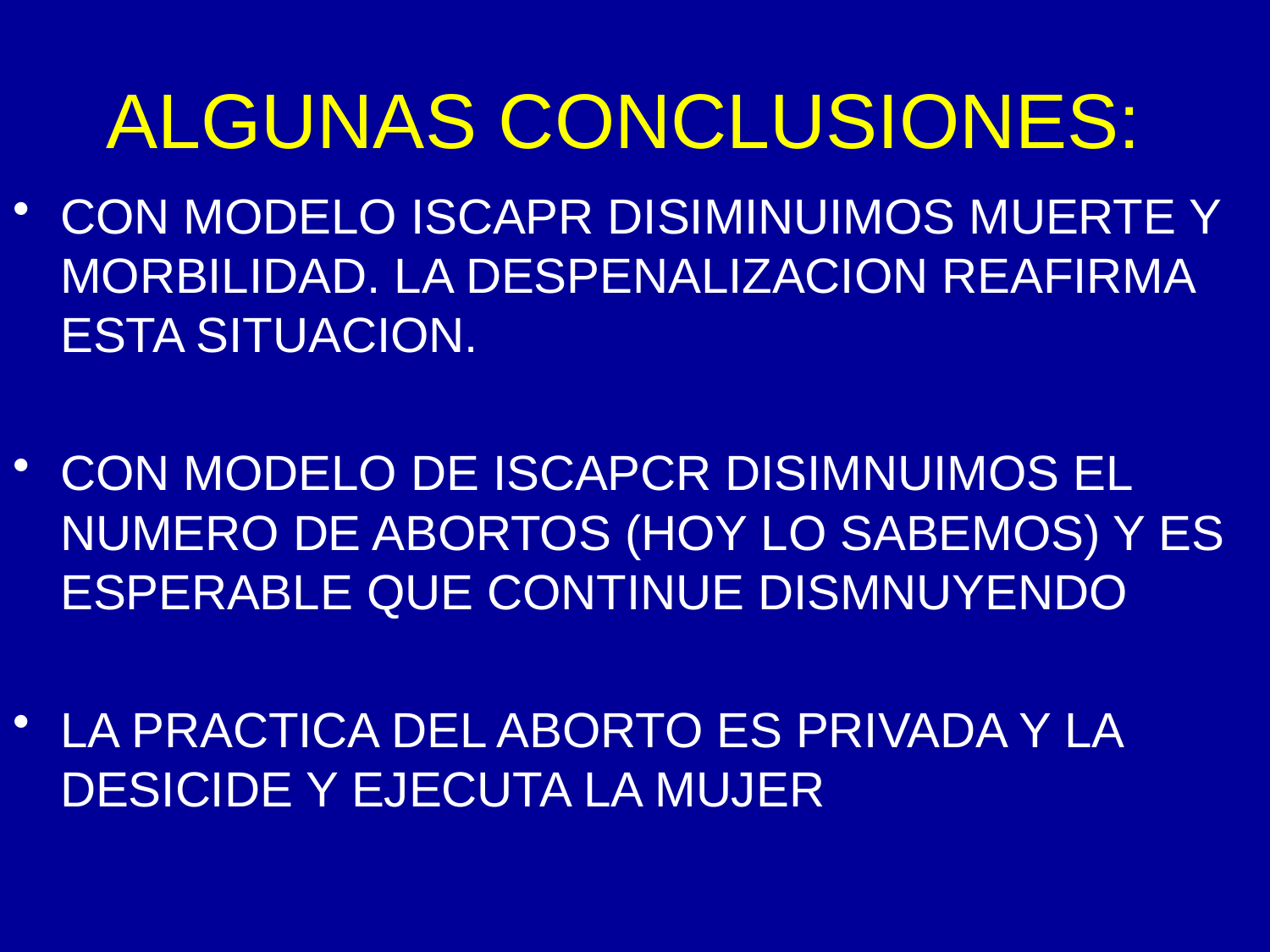

# ALGUNAS CONCLUSIONES:
CON MODELO ISCAPR DISIMINUIMOS MUERTE Y MORBILIDAD. LA DESPENALIZACION REAFIRMA ESTA SITUACION.

CON MODELO DE ISCAPCR DISIMNUIMOS EL NUMERO DE ABORTOS (HOY LO SABEMOS) Y ES ESPERABLE QUE CONTINUE DISMNUYENDO

LA PRACTICA DEL ABORTO ES PRIVADA Y LA DESICIDE Y EJECUTA LA MUJER